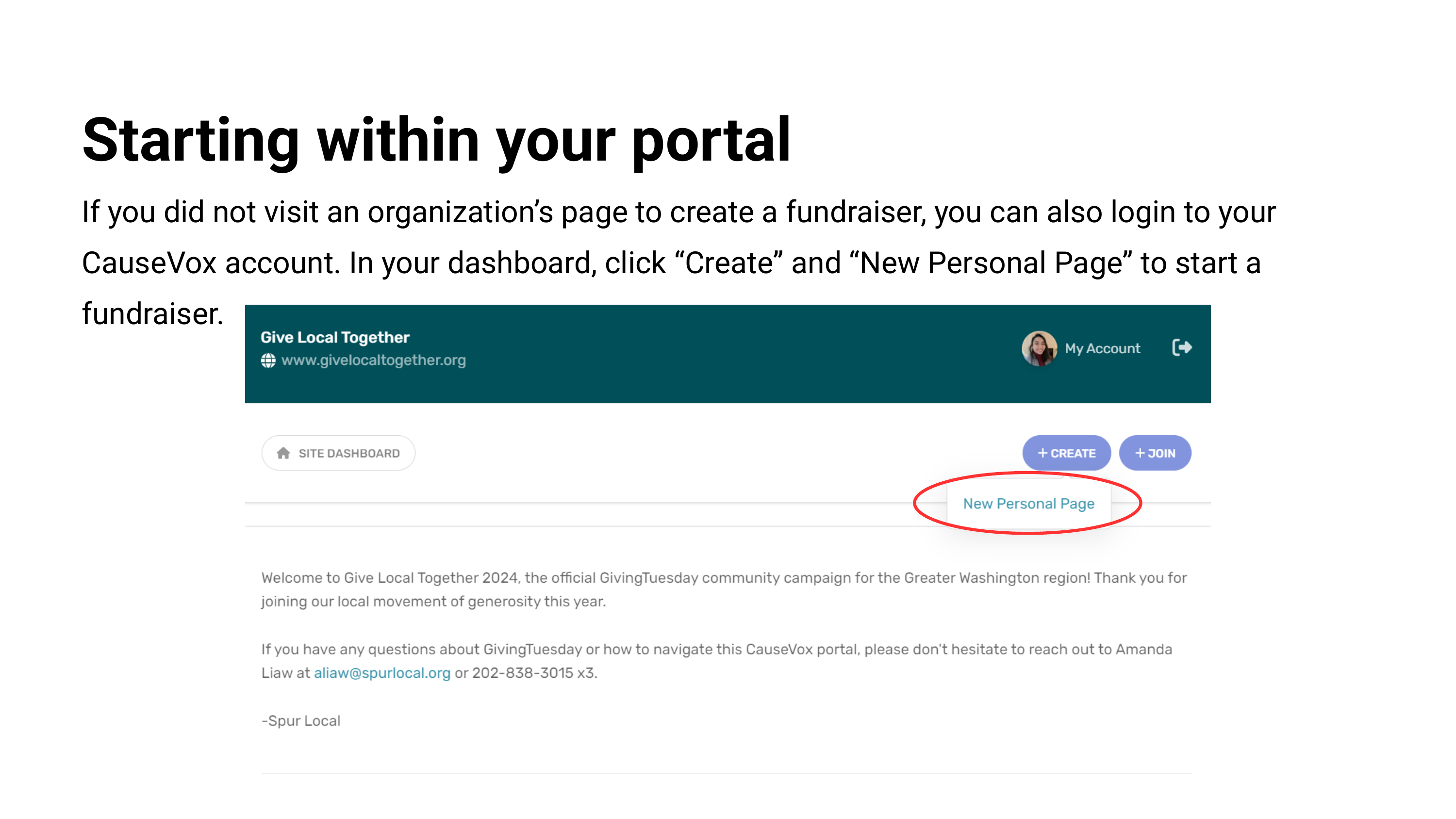

Starting within your portal
If you did not visit an organization’s page to create a fundraiser, you can also login to your CauseVox account. In your dashboard, click “Create” and “New Personal Page” to start a fundraiser.